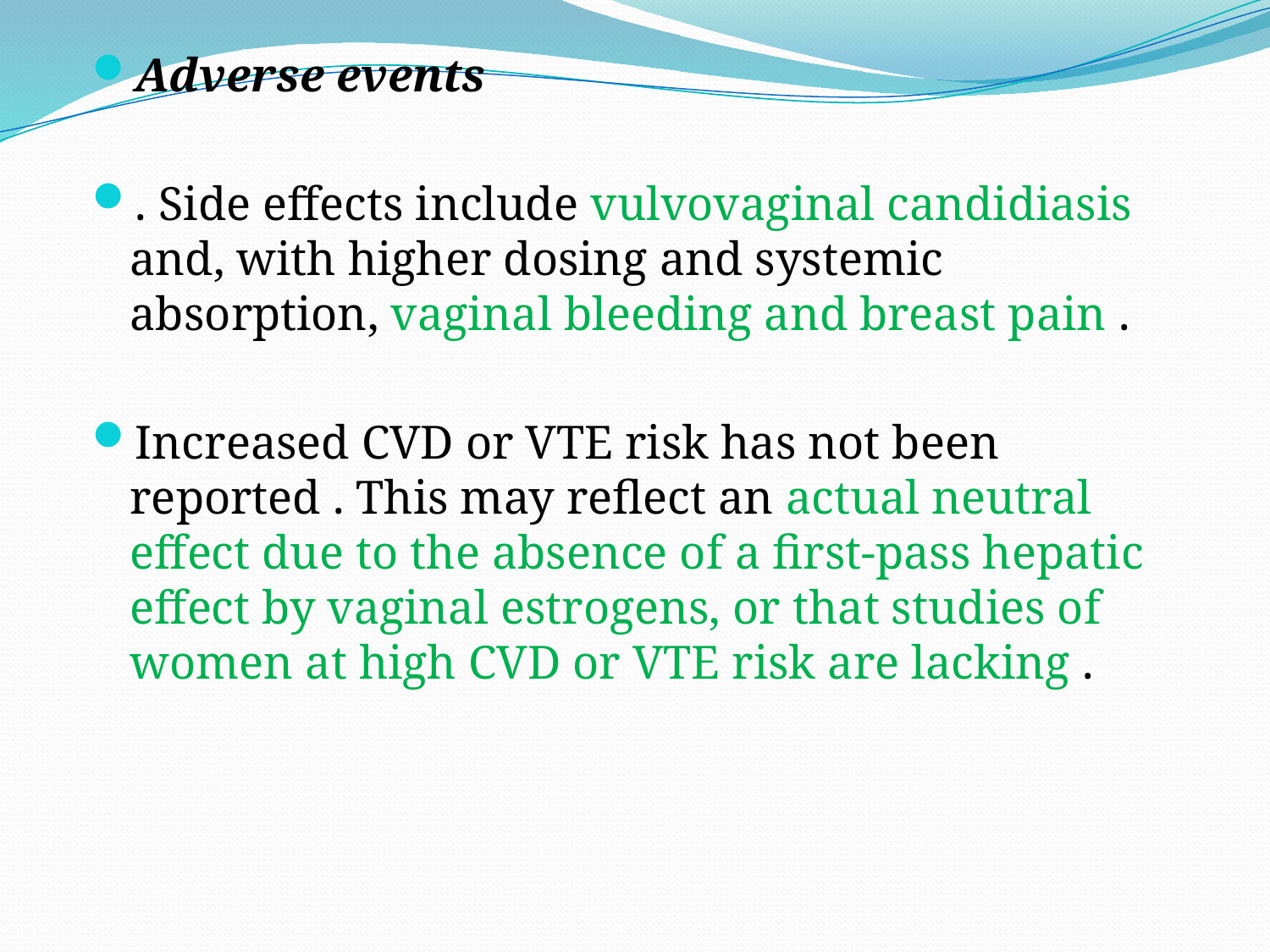

Adverse events

. Side effects include vulvovaginal candidiasis  and, with higher dosing and systemic absorption, vaginal bleeding and breast pain .

Increased CVD or VTE risk has not been reported . This may reflect an actual neutral effect due to the absence of a first-pass hepatic effect by vaginal estrogens, or that studies of women at high CVD or VTE risk are lacking .